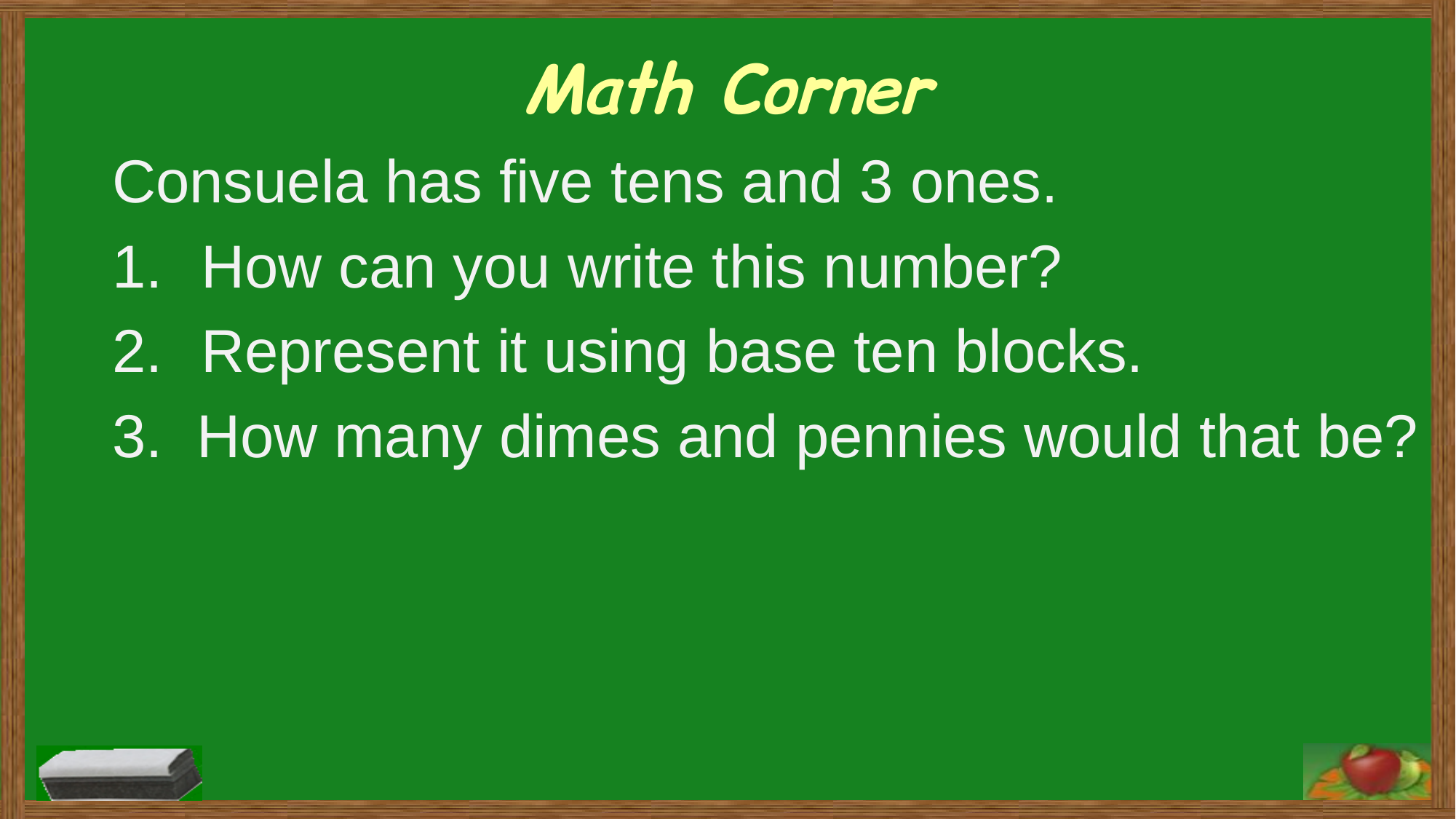

Math Corner
Consuela has five tens and 3 ones.
How can you write this number?
Represent it using base ten blocks.
3.  How many dimes and pennies would that be?